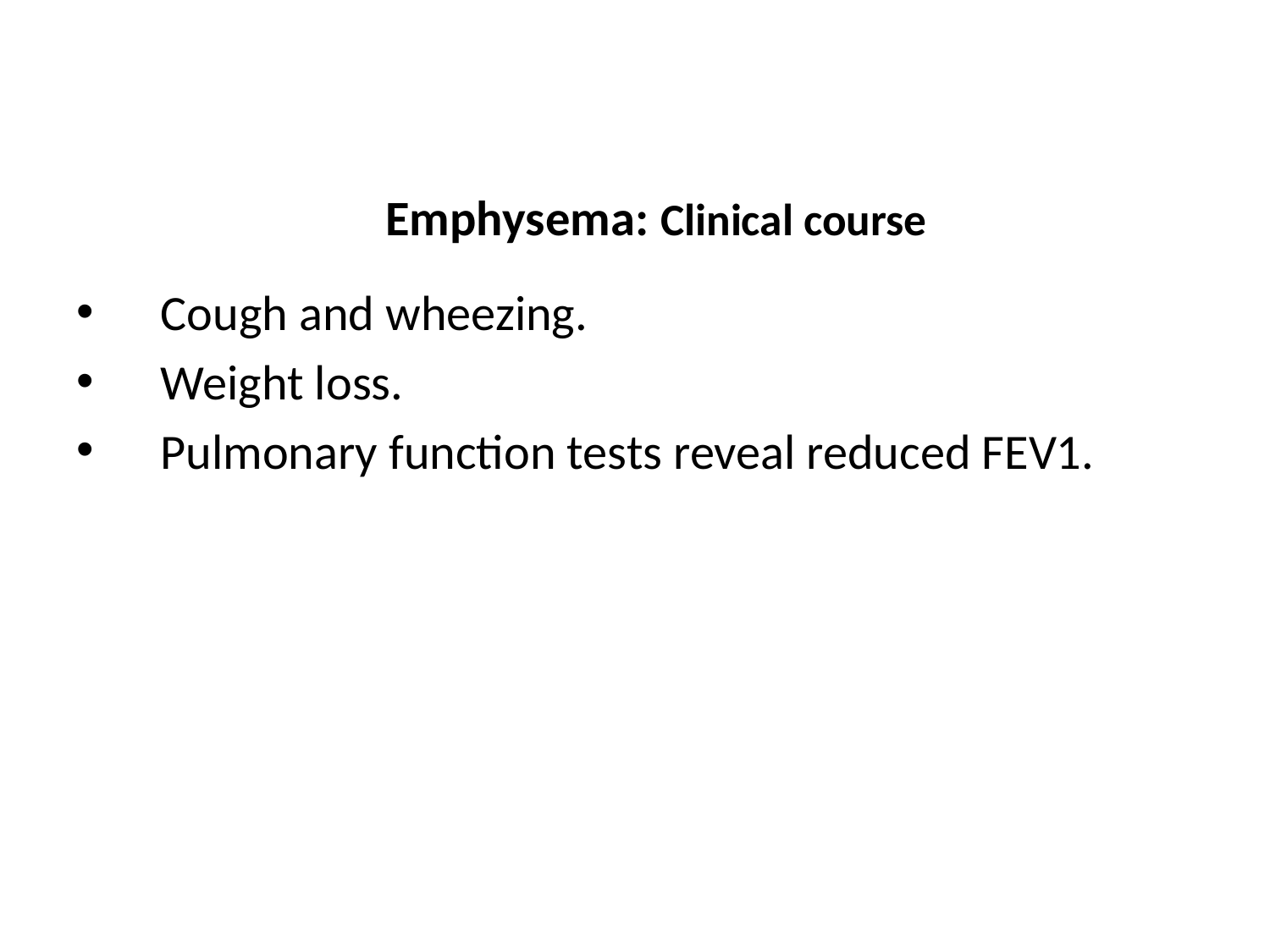

# Emphysema: Clinical course
Cough and wheezing.
Weight loss.
Pulmonary function tests reveal reduced FEV1.